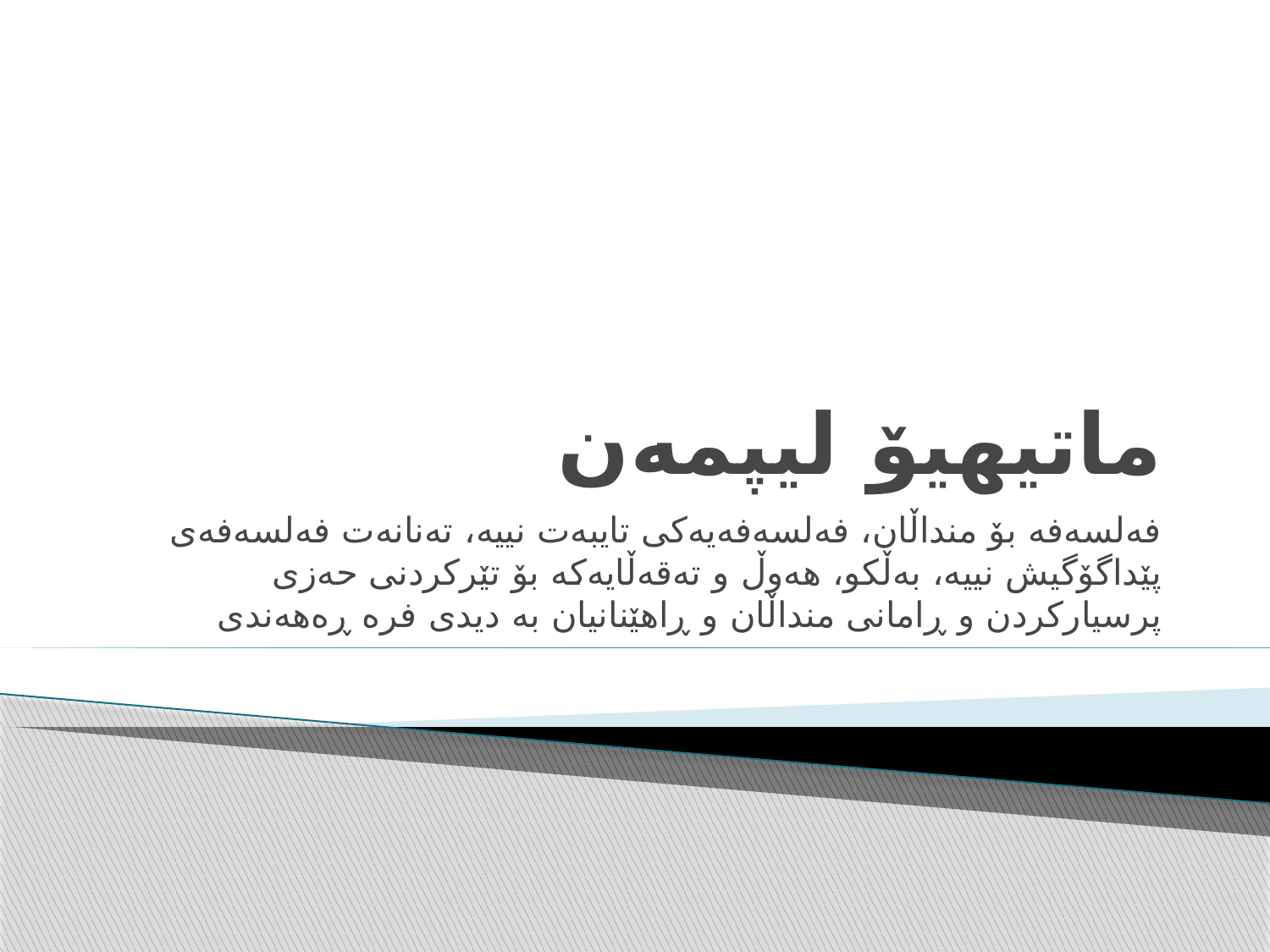

# ماتیهیۆ لیپمەن
فەلسەفە بۆ منداڵان، فەلسەفەیەکی تایبەت نییە، تەنانەت فەلسەفەی پێداگۆگیش نییە، بەڵکو، هەوڵ و تەقەڵایەکە بۆ تێرکردنی حەزی پرسیارکردن و ڕامانی منداڵان و ڕاهێنانیان بە دیدی فرە ڕەهەندی